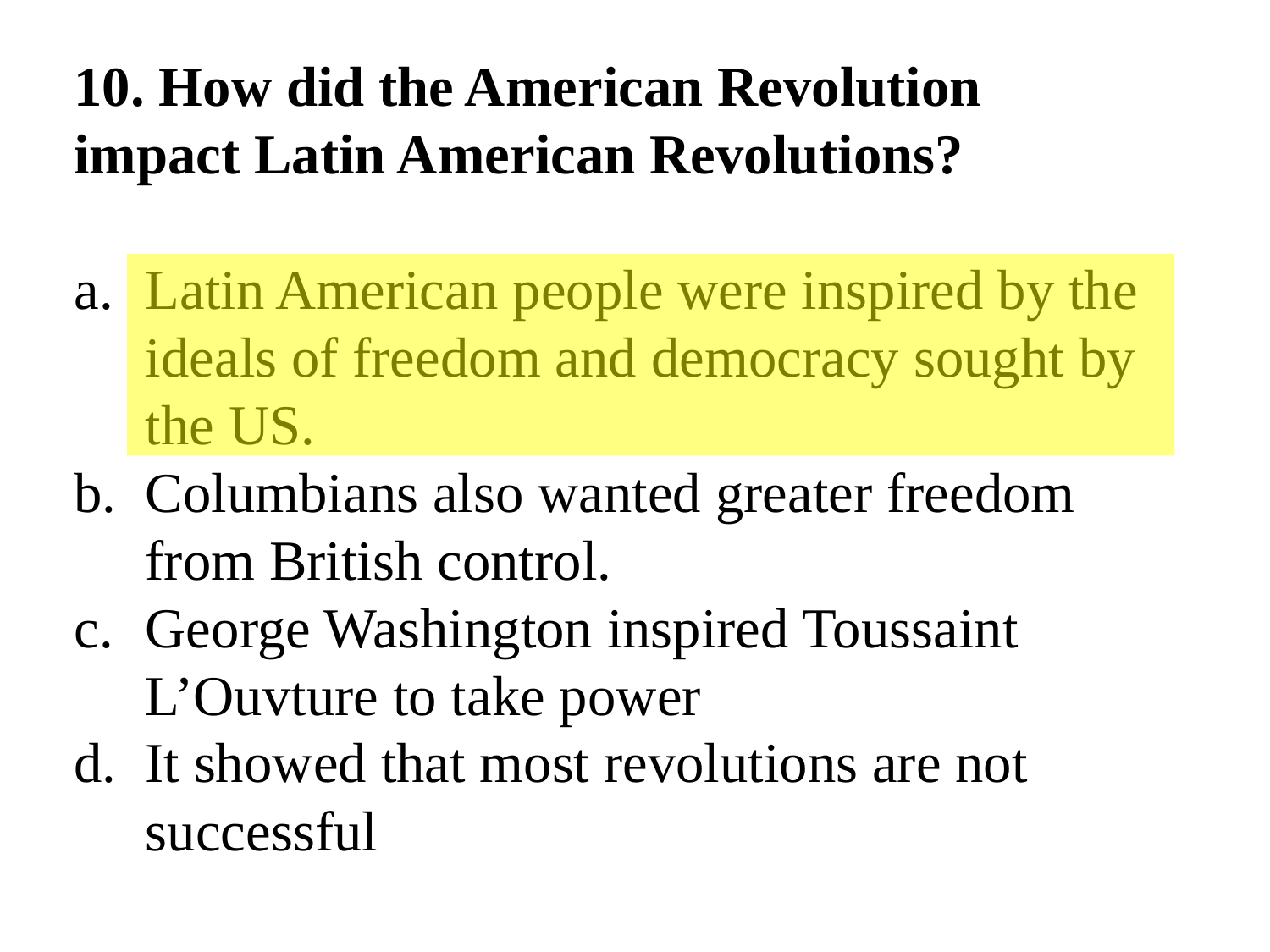

10. How did the American Revolution
impact Latin American Revolutions?

Latin American people were inspired by the ideals of freedom and democracy sought by the US.
Columbians also wanted greater freedom
from British control.
George Washington inspired Toussaint L’Ouvture to take power
It showed that most revolutions are not successful